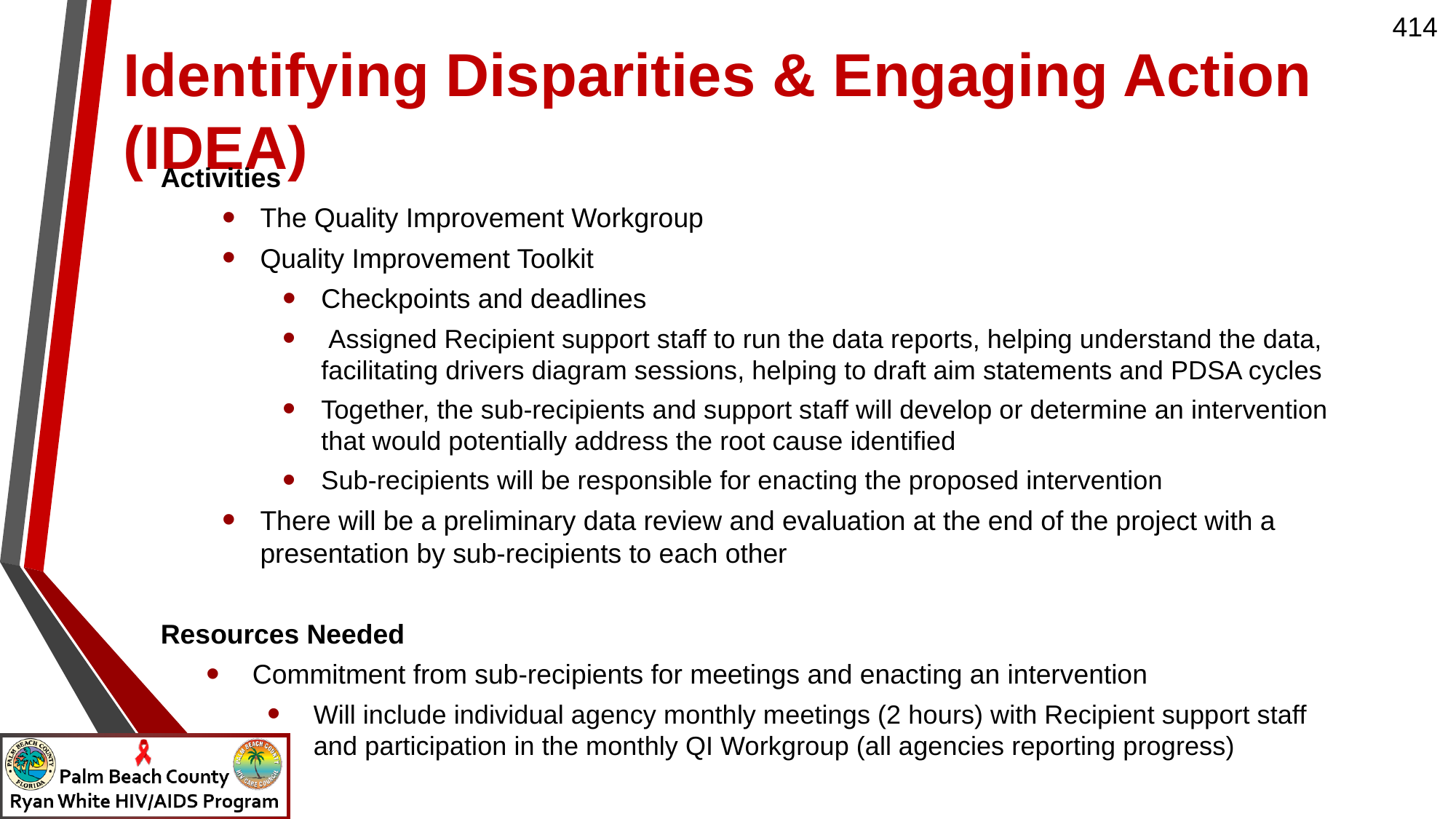

# Identifying Disparities & Engaging Action (IDEA)
Activities
The Quality Improvement Workgroup
Quality Improvement Toolkit
Checkpoints and deadlines
 Assigned Recipient support staff to run the data reports, helping understand the data, facilitating drivers diagram sessions, helping to draft aim statements and PDSA cycles
Together, the sub-recipients and support staff will develop or determine an intervention that would potentially address the root cause identified
Sub-recipients will be responsible for enacting the proposed intervention
There will be a preliminary data review and evaluation at the end of the project with a presentation by sub-recipients to each other

Resources Needed
Commitment from sub-recipients for meetings and enacting an intervention
Will include individual agency monthly meetings (2 hours) with Recipient support staff and participation in the monthly QI Workgroup (all agencies reporting progress)